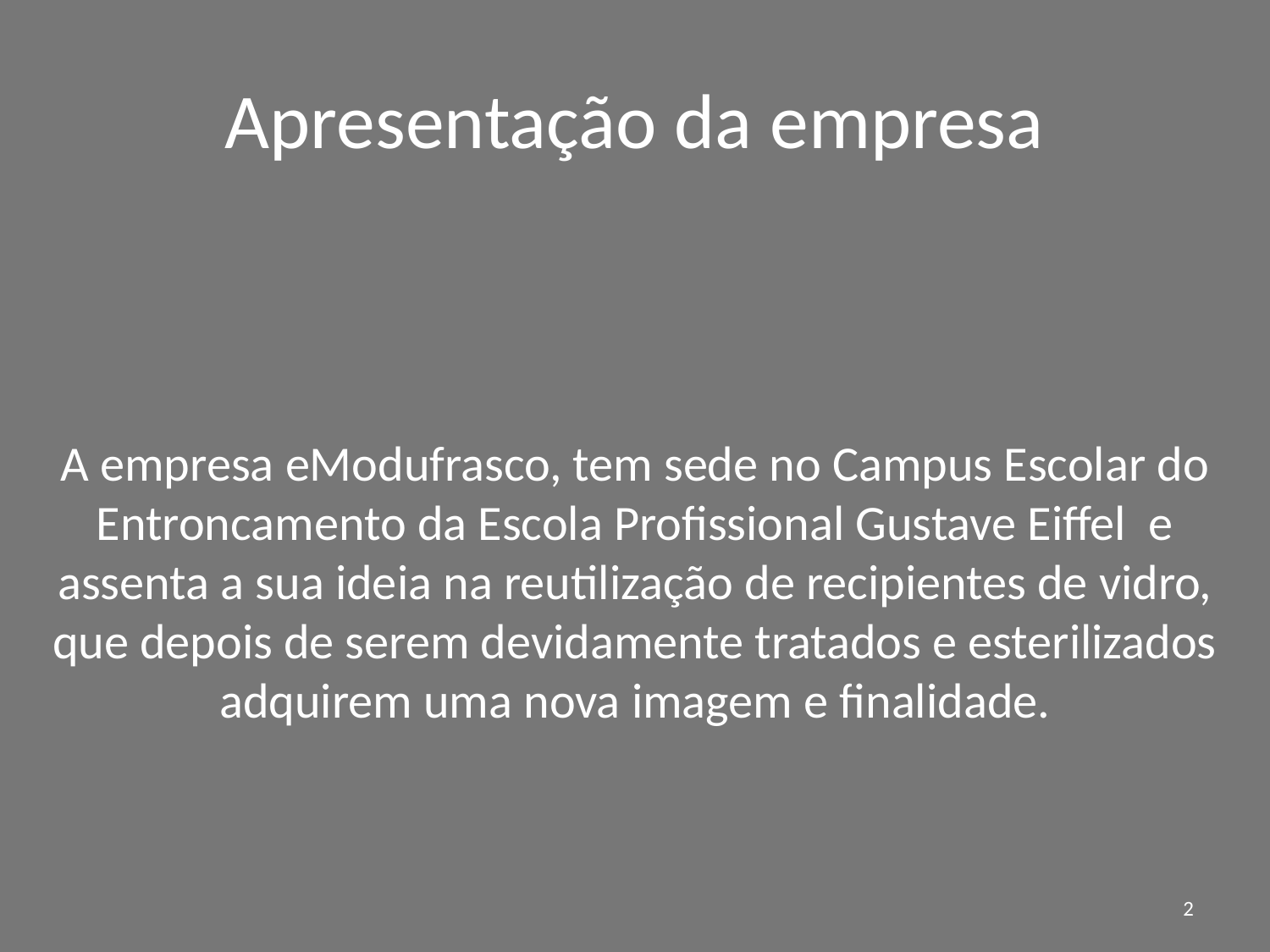

# Apresentação da empresa

A empresa eModufrasco, tem sede no Campus Escolar do Entroncamento da Escola Profissional Gustave Eiffel  e assenta a sua ideia na reutilização de recipientes de vidro, que depois de serem devidamente tratados e esterilizados adquirem uma nova imagem e finalidade.

2